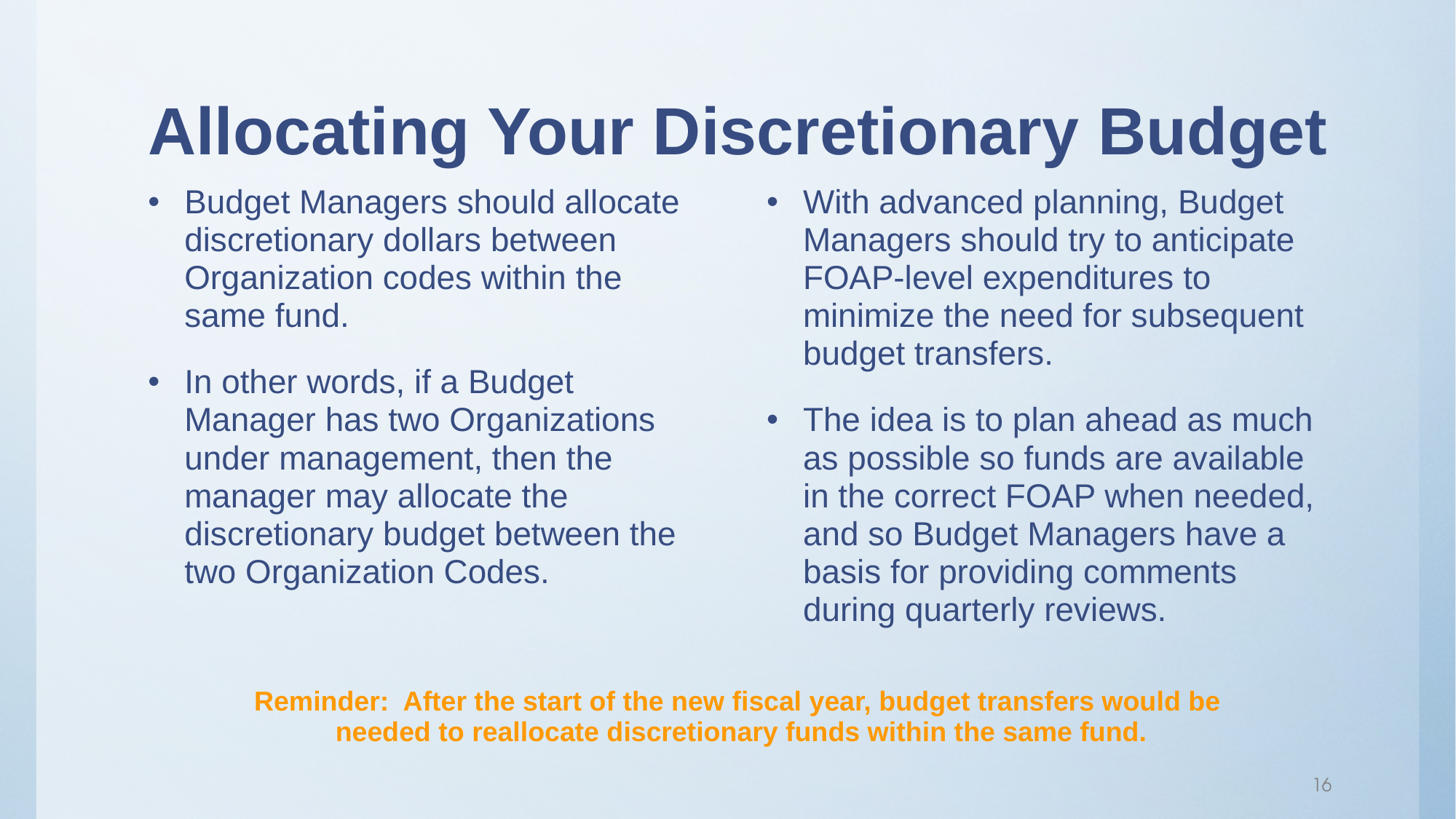

# Allocating Your Discretionary Budget
Budget Managers should allocate discretionary dollars between Organization codes within the same fund.
In other words, if a Budget Manager has two Organizations under management, then the manager may allocate the discretionary budget between the two Organization Codes.
With advanced planning, Budget Managers should try to anticipate FOAP-level expenditures to minimize the need for subsequent budget transfers.
The idea is to plan ahead as much as possible so funds are available in the correct FOAP when needed, and so Budget Managers have a basis for providing comments during quarterly reviews.

Reminder:  After the start of the new fiscal year, budget transfers would be
needed to reallocate discretionary funds within the same fund.
16